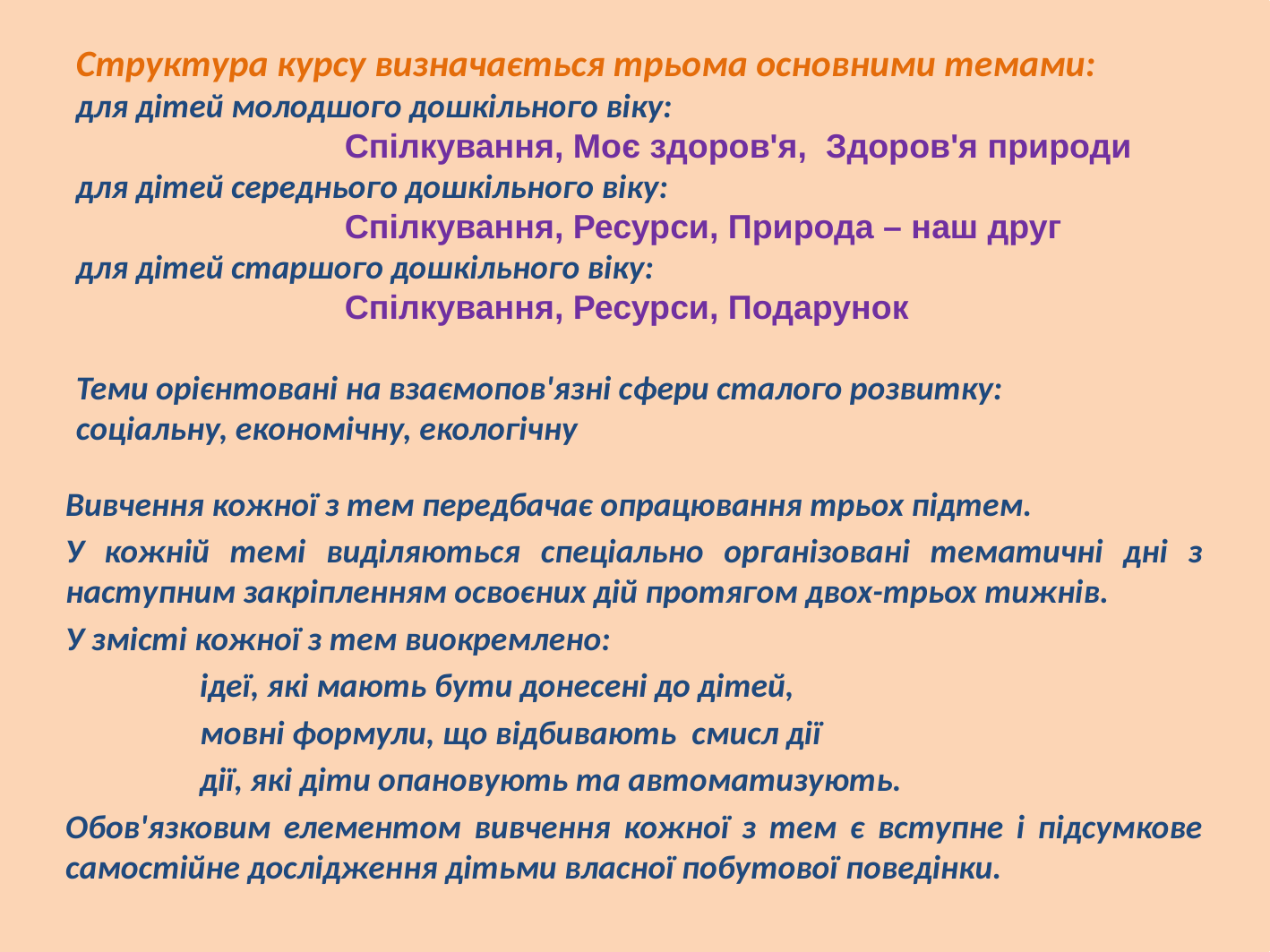

# Структура курсу визначається трьома основними темами: для дітей молодшого дошкільного віку: Спілкування, Моє здоров'я,  Здоров'я природи для дітей середнього дошкільного віку: Спілкування, Ресурси, Природа – наш друг для дітей старшого дошкільного віку: Спілкування, Ресурси, Подарунок Теми орієнтовані на взаємопов'язні сфери сталого розвитку: соціальну, економічну, екологічну
Вивчення кожної з тем передбачає опрацювання трьох підтем.
У кожній темі виділяються спеціально організовані тематичні дні з наступним закріпленням освоєних дій протягом двох-трьох тижнів.
У змісті кожної з тем виокремлено:
 	ідеї, які мають бути донесені до дітей,
	мовні формули, що відбивають  смисл дії
	дії, які діти опановують та автоматизують.
Обов'язковим елементом вивчення кожної з тем є вступне і підсумкове самостійне дослідження дітьми власної побутової поведінки.